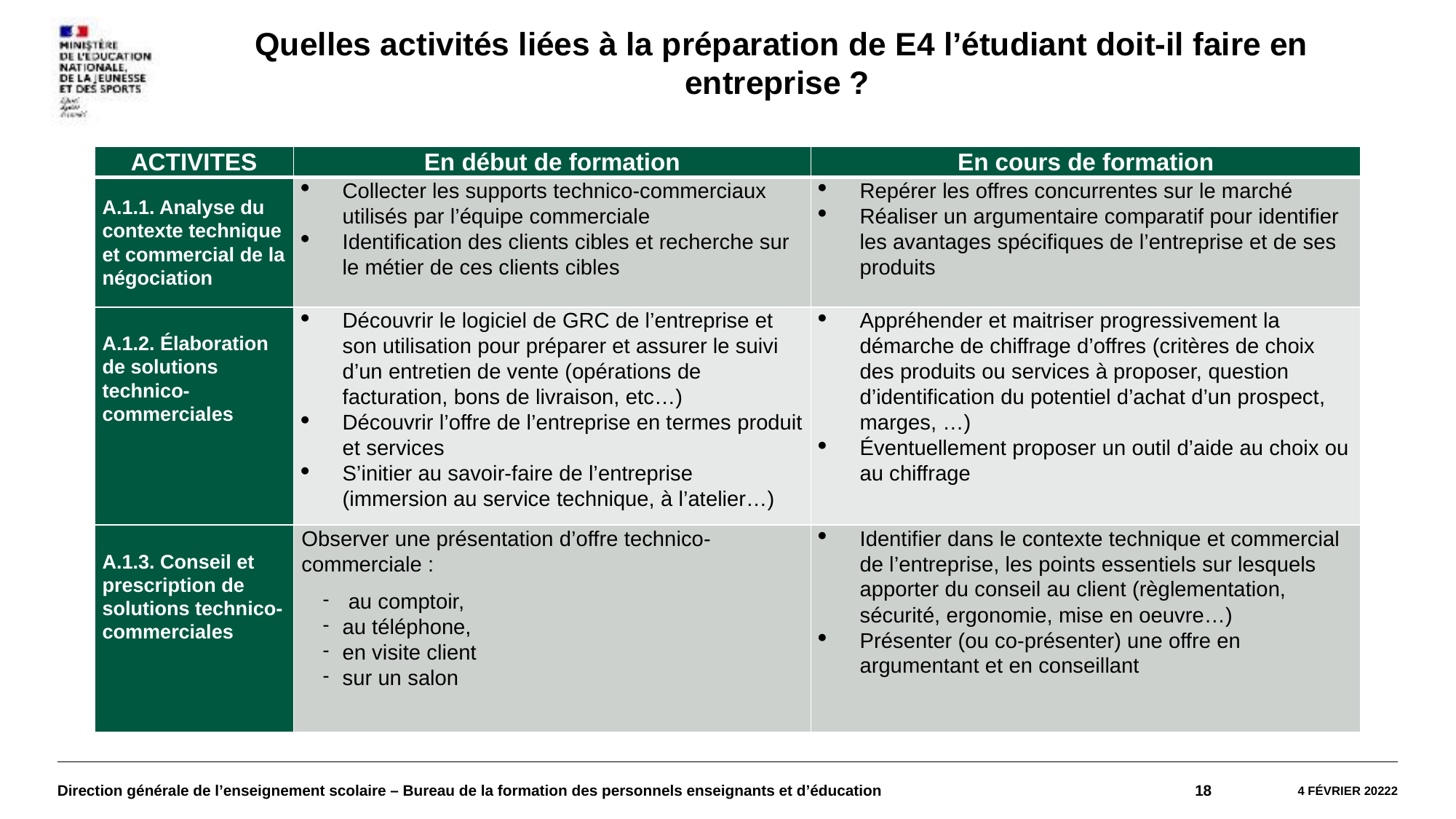

Quelles activités liées à la préparation de E4 l’étudiant doit-il faire en entreprise ?
| ACTIVITES | En début de formation | En cours de formation |
| --- | --- | --- |
| A.1.1. Analyse du contexte technique et commercial de la négociation | Collecter les supports technico-commerciaux utilisés par l’équipe commerciale Identification des clients cibles et recherche sur le métier de ces clients cibles | Repérer les offres concurrentes sur le marché Réaliser un argumentaire comparatif pour identifier les avantages spécifiques de l’entreprise et de ses produits |
| A.1.2. Élaboration de solutions technico-commerciales | Découvrir le logiciel de GRC de l’entreprise et son utilisation pour préparer et assurer le suivi d’un entretien de vente (opérations de facturation, bons de livraison, etc…) Découvrir l’offre de l’entreprise en termes produit et services S’initier au savoir-faire de l’entreprise (immersion au service technique, à l’atelier…) | Appréhender et maitriser progressivement la démarche de chiffrage d’offres (critères de choix des produits ou services à proposer, question d’identification du potentiel d’achat d’un prospect, marges, …) Éventuellement proposer un outil d’aide au choix ou au chiffrage |
| A.1.3. Conseil et prescription de solutions technico-commerciales | Observer une présentation d’offre technico-commerciale : au comptoir, au téléphone, en visite client sur un salon | Identifier dans le contexte technique et commercial de l’entreprise, les points essentiels sur lesquels apporter du conseil au client (règlementation, sécurité, ergonomie, mise en oeuvre…) Présenter (ou co-présenter) une offre en argumentant et en conseillant |
Direction générale de l’enseignement scolaire – Bureau de la formation des personnels enseignants et d’éducation
18
4 février 20222